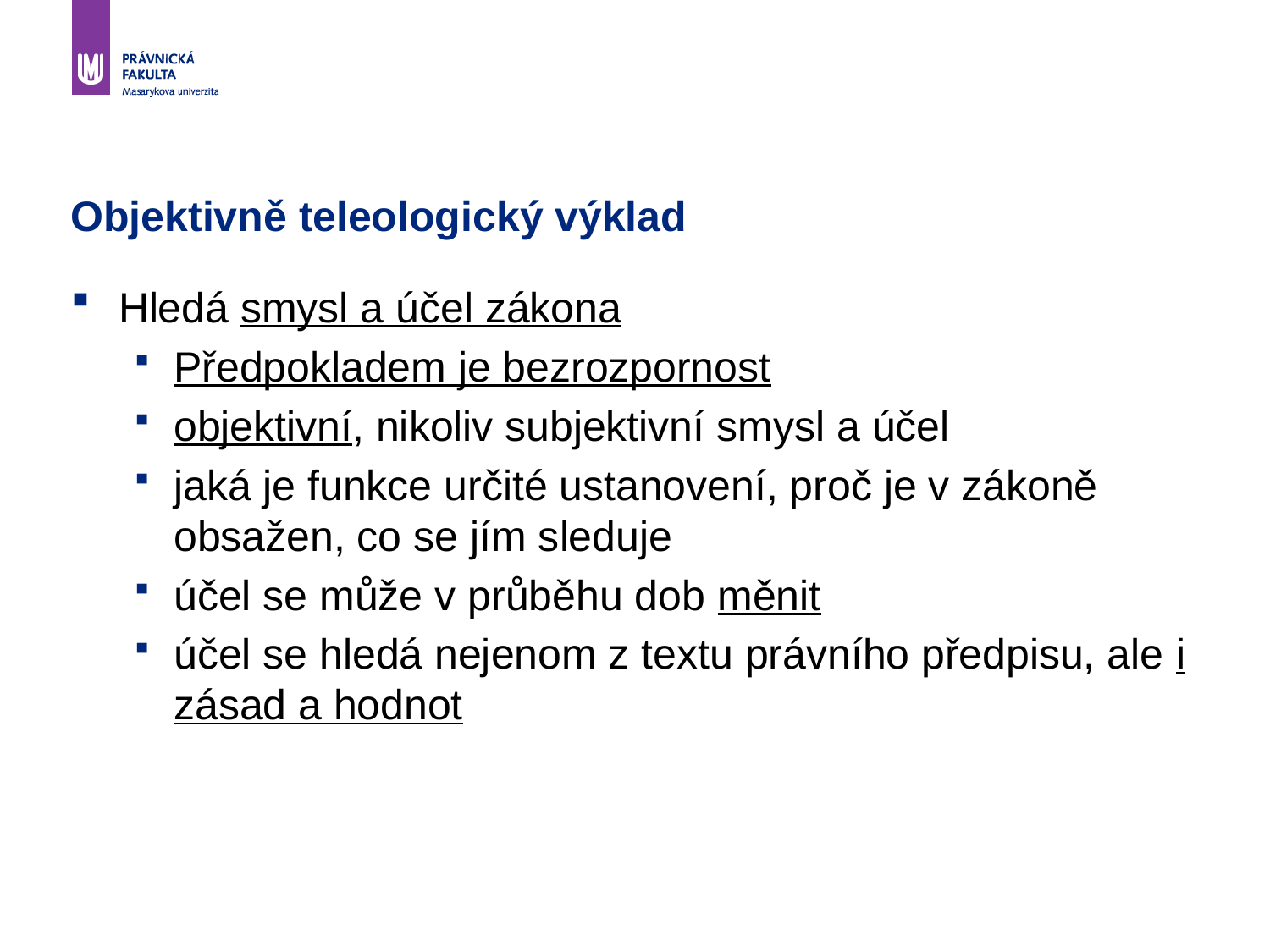

# Objektivně teleologický výklad
Hledá smysl a účel zákona
Předpokladem je bezrozpornost
objektivní, nikoliv subjektivní smysl a účel
jaká je funkce určité ustanovení, proč je v zákoně obsažen, co se jím sleduje
účel se může v průběhu dob měnit
účel se hledá nejenom z textu právního předpisu, ale i zásad a hodnot